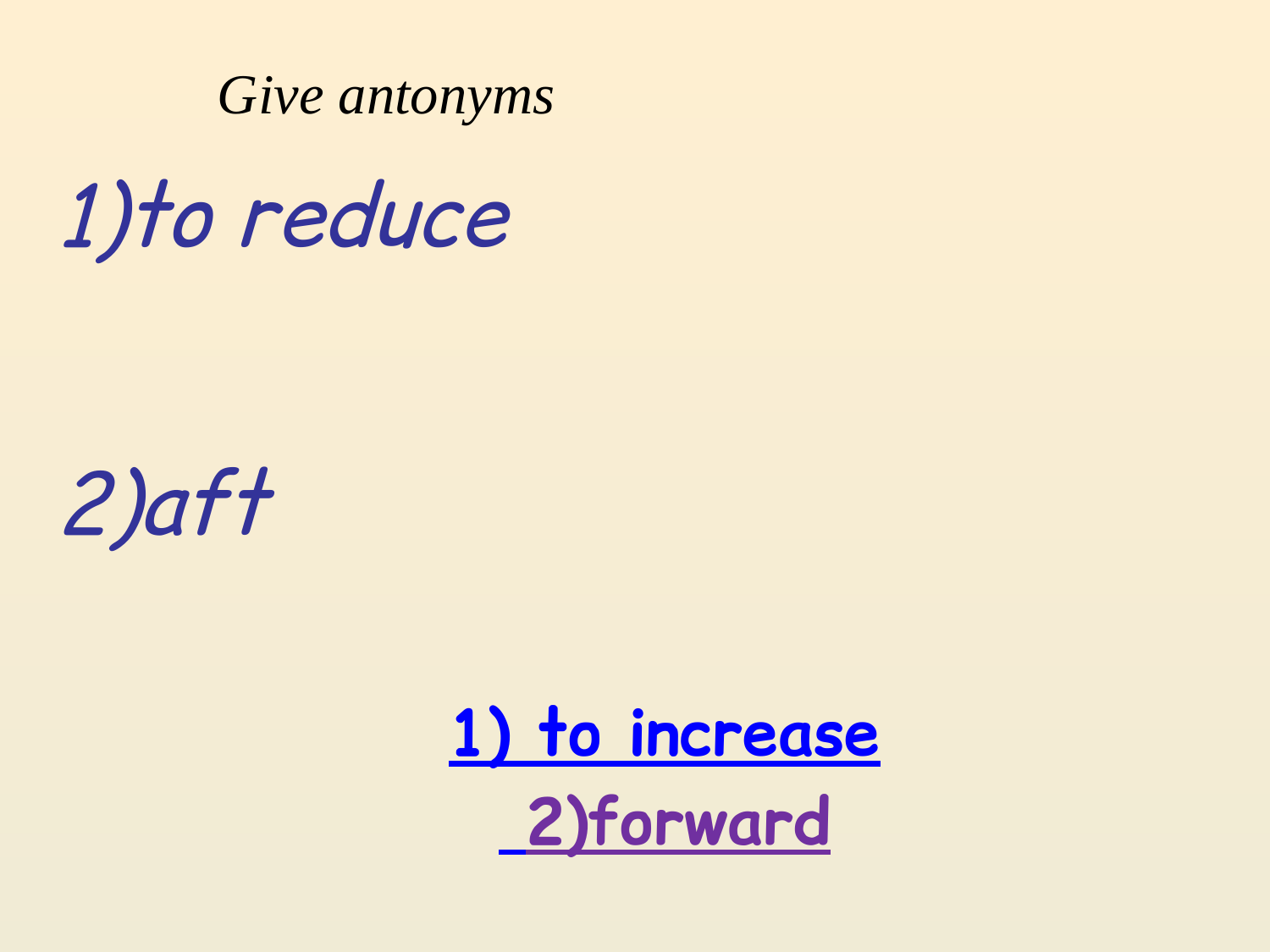

Give antonyms
to reduce

aft

1) to increase
 2)forward